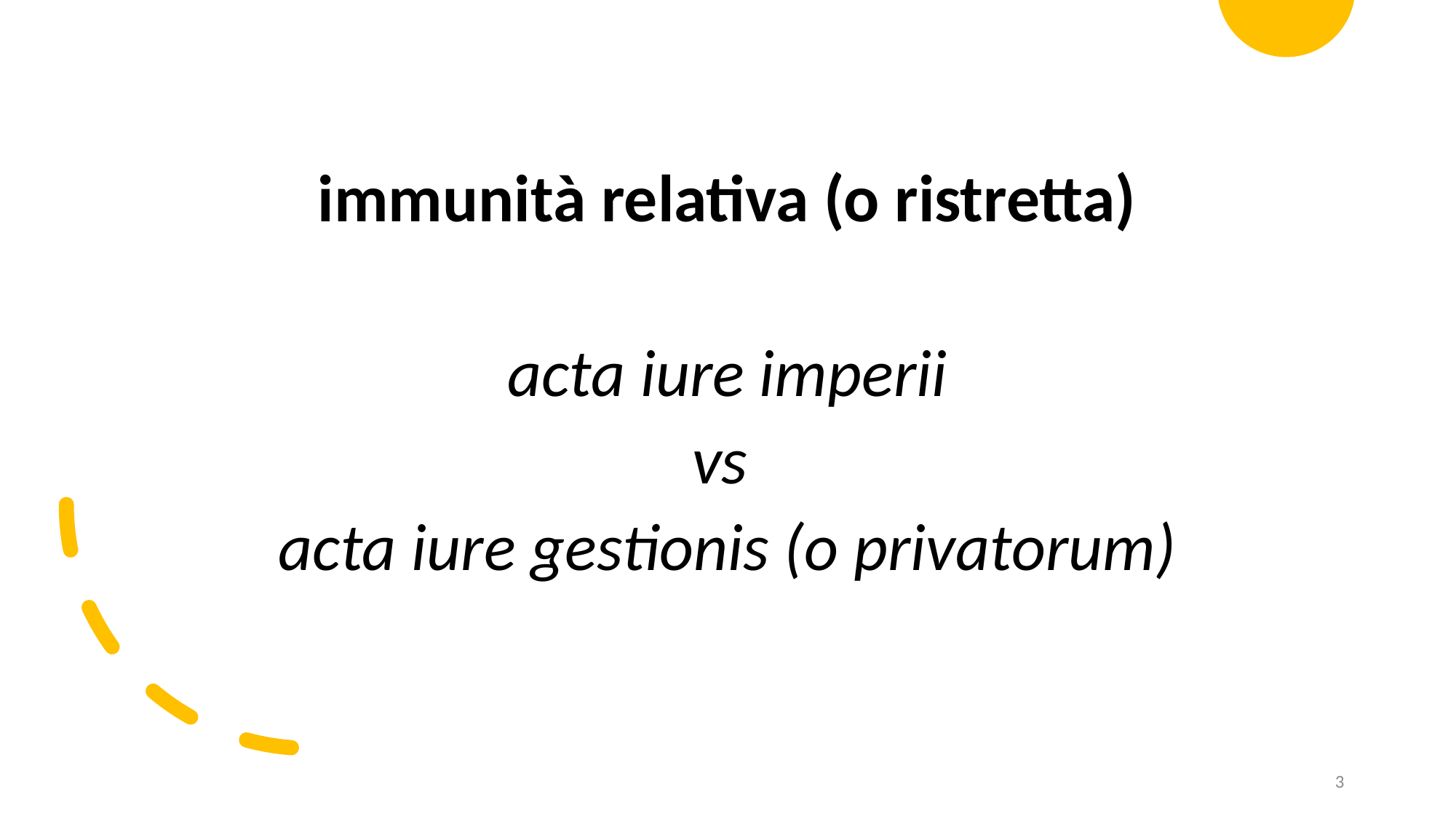

immunità relativa (o ristretta)

acta iure imperii
vs
acta iure gestionis (o privatorum)

3